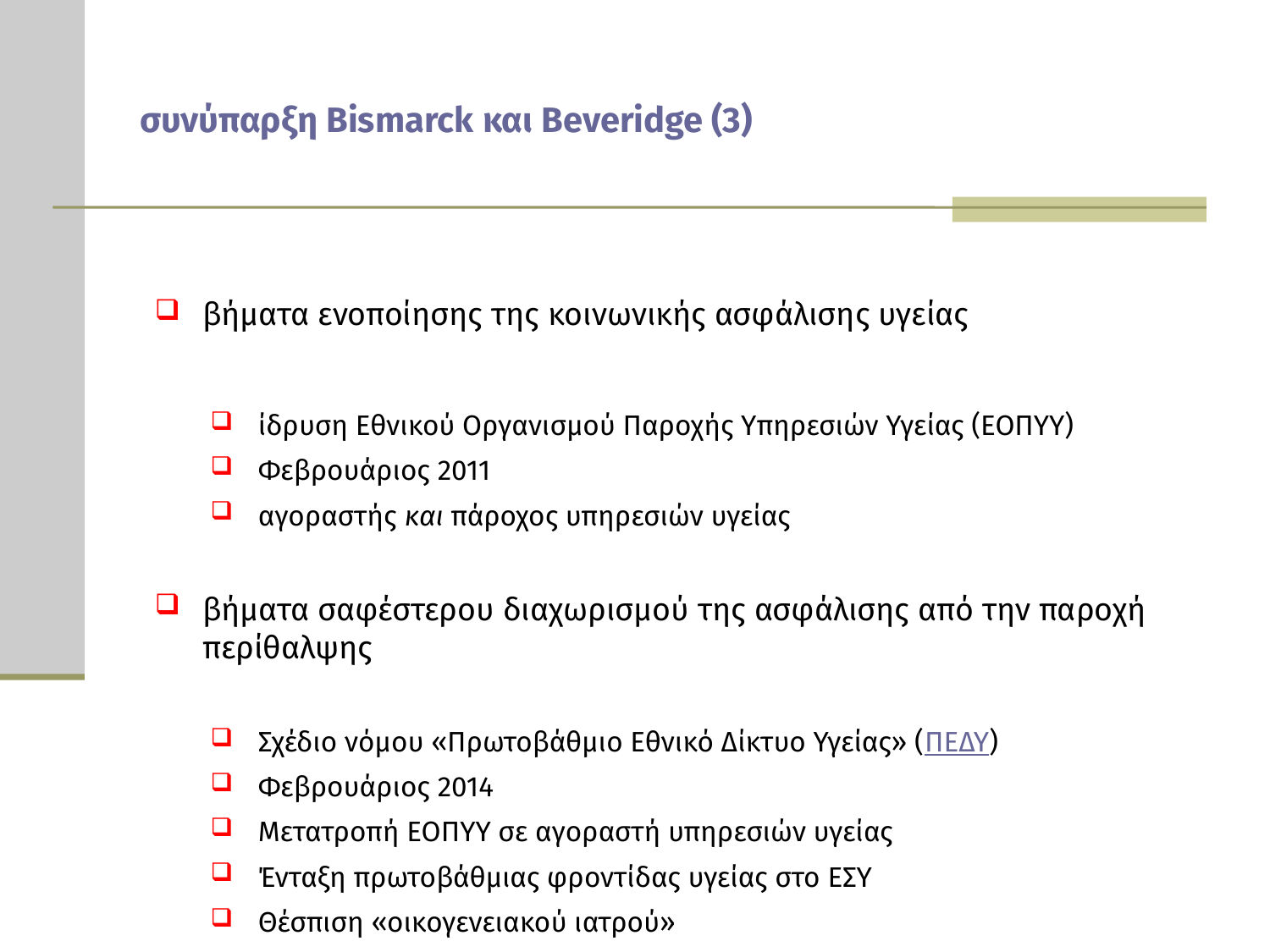

# συνύπαρξη Bismarck και Beveridge (3)

βήματα ενοποίησης της κοινωνικής ασφάλισης υγείας

ίδρυση Εθνικού Οργανισμού Παροχής Υπηρεσιών Υγείας (ΕΟΠΥΥ)
Φεβρουάριος 2011
αγοραστής και πάροχος υπηρεσιών υγείας

βήματα σαφέστερου διαχωρισμού της ασφάλισης από την παροχή περίθαλψης

Σχέδιο νόμου «Πρωτοβάθμιο Εθνικό Δίκτυο Υγείας» (ΠΕΔΥ)
Φεβρουάριος 2014
Μετατροπή ΕΟΠΥΥ σε αγοραστή υπηρεσιών υγείας
Ένταξη πρωτοβάθμιας φροντίδας υγείας στο ΕΣΥ
Θέσπιση «οικογενειακού ιατρού»